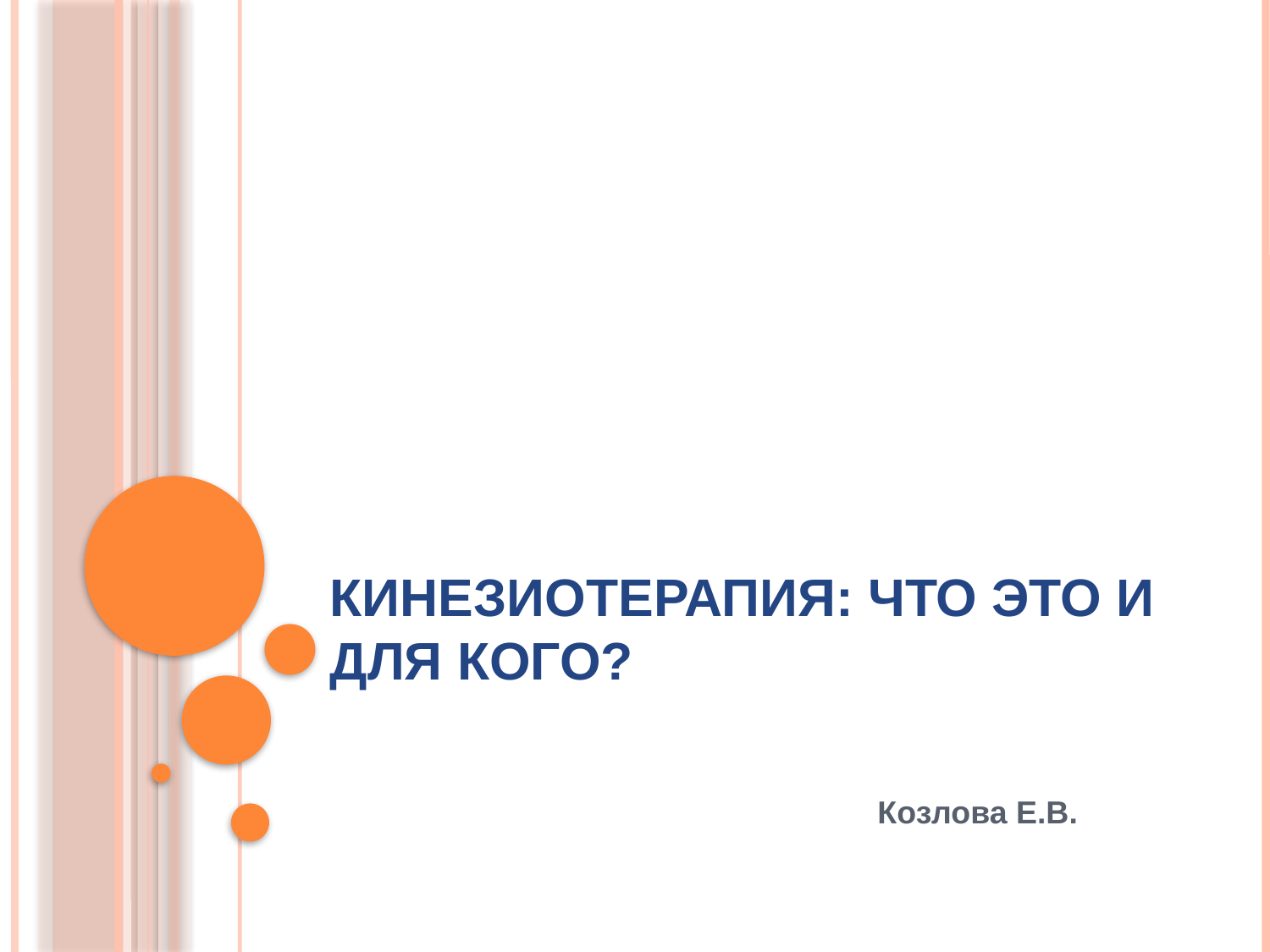

# Кинезиотерапия: что это и для кого?
Козлова Е.В.